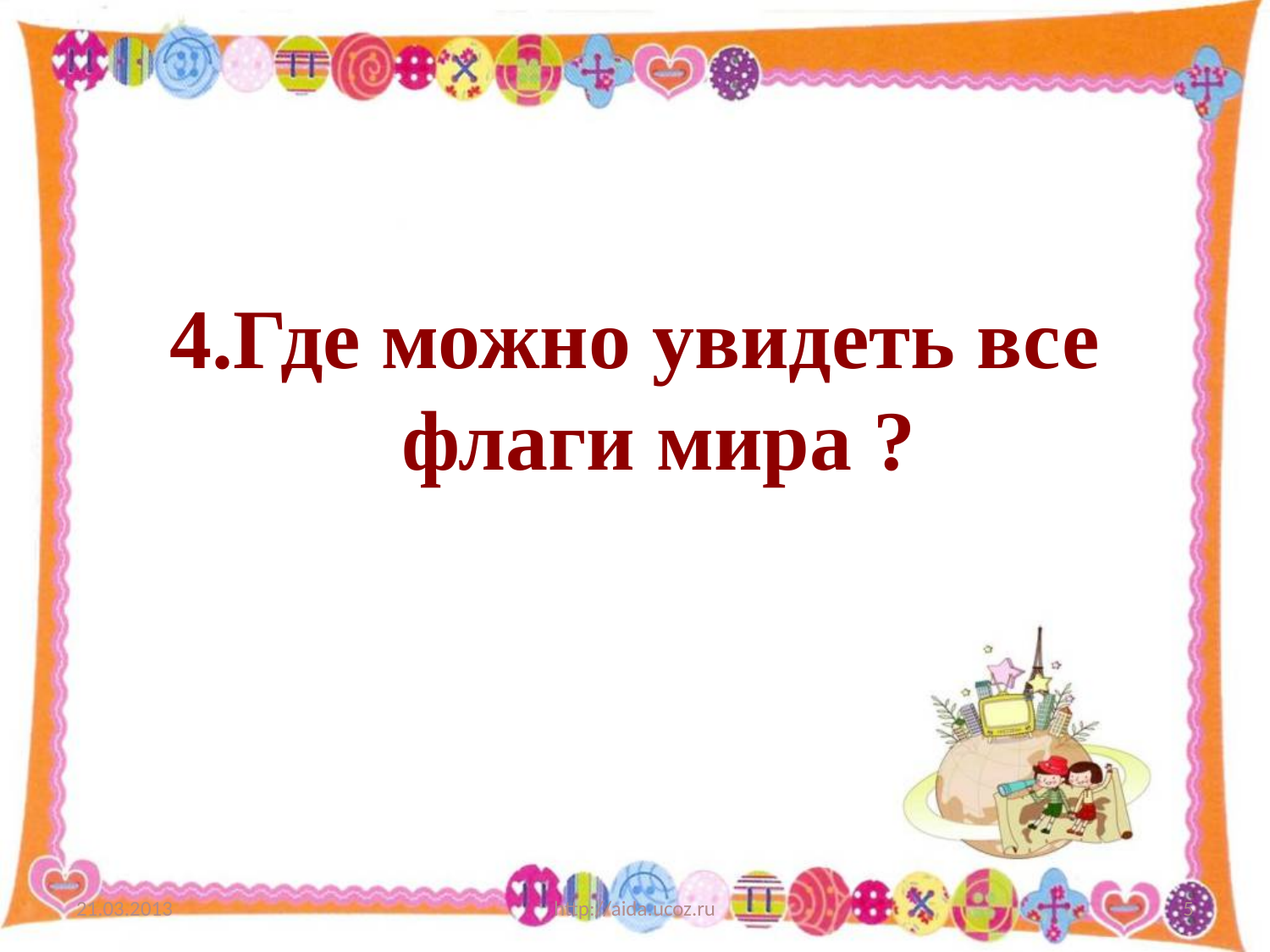

4.Где можно увидеть все флаги мира ?

21.03.2013
http://aida.ucoz.ru
5